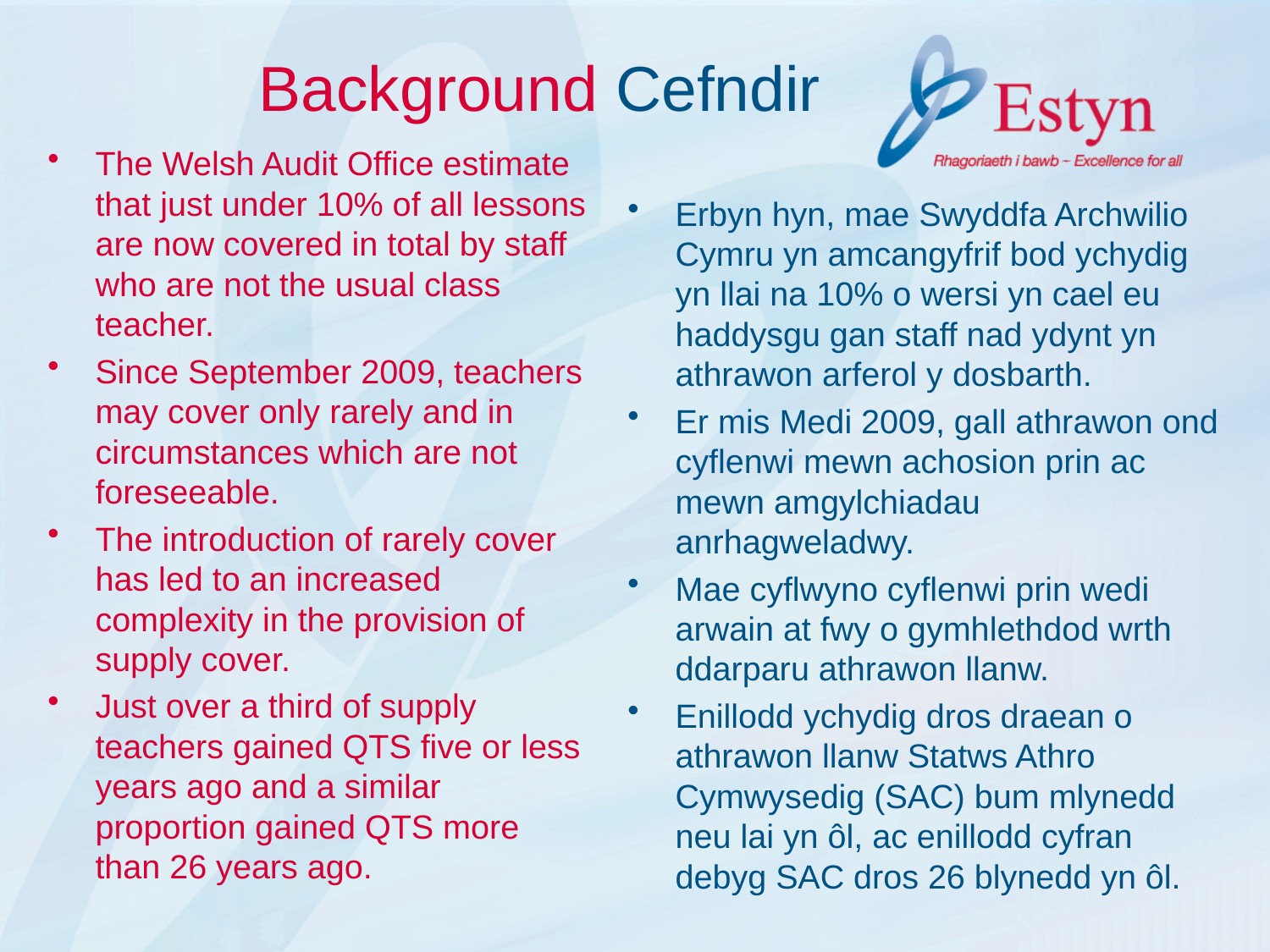

# Background Cefndir
The Welsh Audit Office estimate that just under 10% of all lessons are now covered in total by staff who are not the usual class teacher.
Since September 2009, teachers may cover only rarely and in circumstances which are not foreseeable.
The introduction of rarely cover has led to an increased complexity in the provision of supply cover.
Just over a third of supply teachers gained QTS five or less years ago and a similar proportion gained QTS more than 26 years ago.
Erbyn hyn, mae Swyddfa Archwilio Cymru yn amcangyfrif bod ychydig yn llai na 10% o wersi yn cael eu haddysgu gan staff nad ydynt yn athrawon arferol y dosbarth.
Er mis Medi 2009, gall athrawon ond cyflenwi mewn achosion prin ac mewn amgylchiadau anrhagweladwy.
Mae cyflwyno cyflenwi prin wedi arwain at fwy o gymhlethdod wrth ddarparu athrawon llanw.
Enillodd ychydig dros draean o athrawon llanw Statws Athro Cymwysedig (SAC) bum mlynedd neu lai yn ôl, ac enillodd cyfran debyg SAC dros 26 blynedd yn ôl.